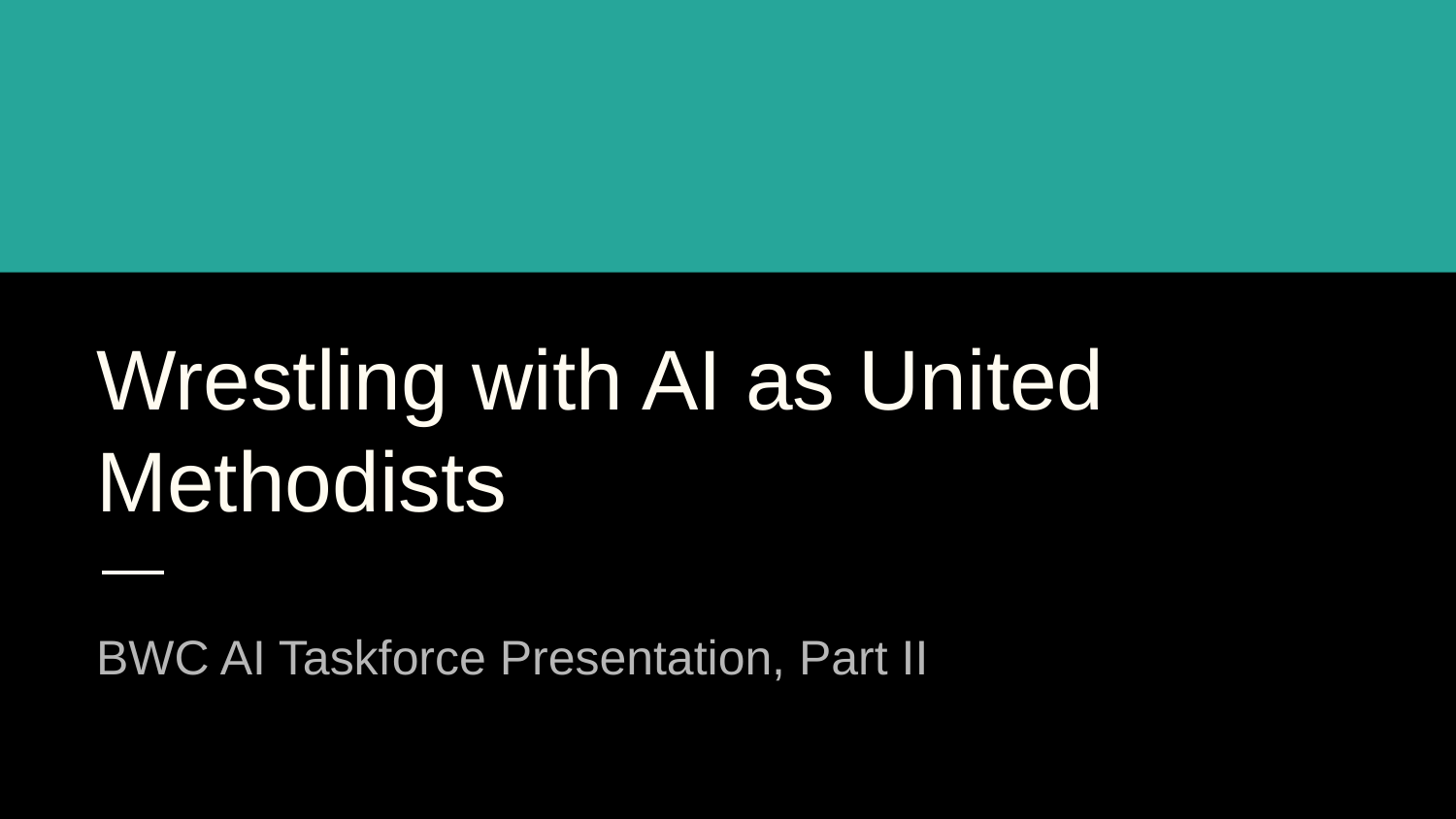

# Wrestling with AI as United Methodists
BWC AI Taskforce Presentation, Part II